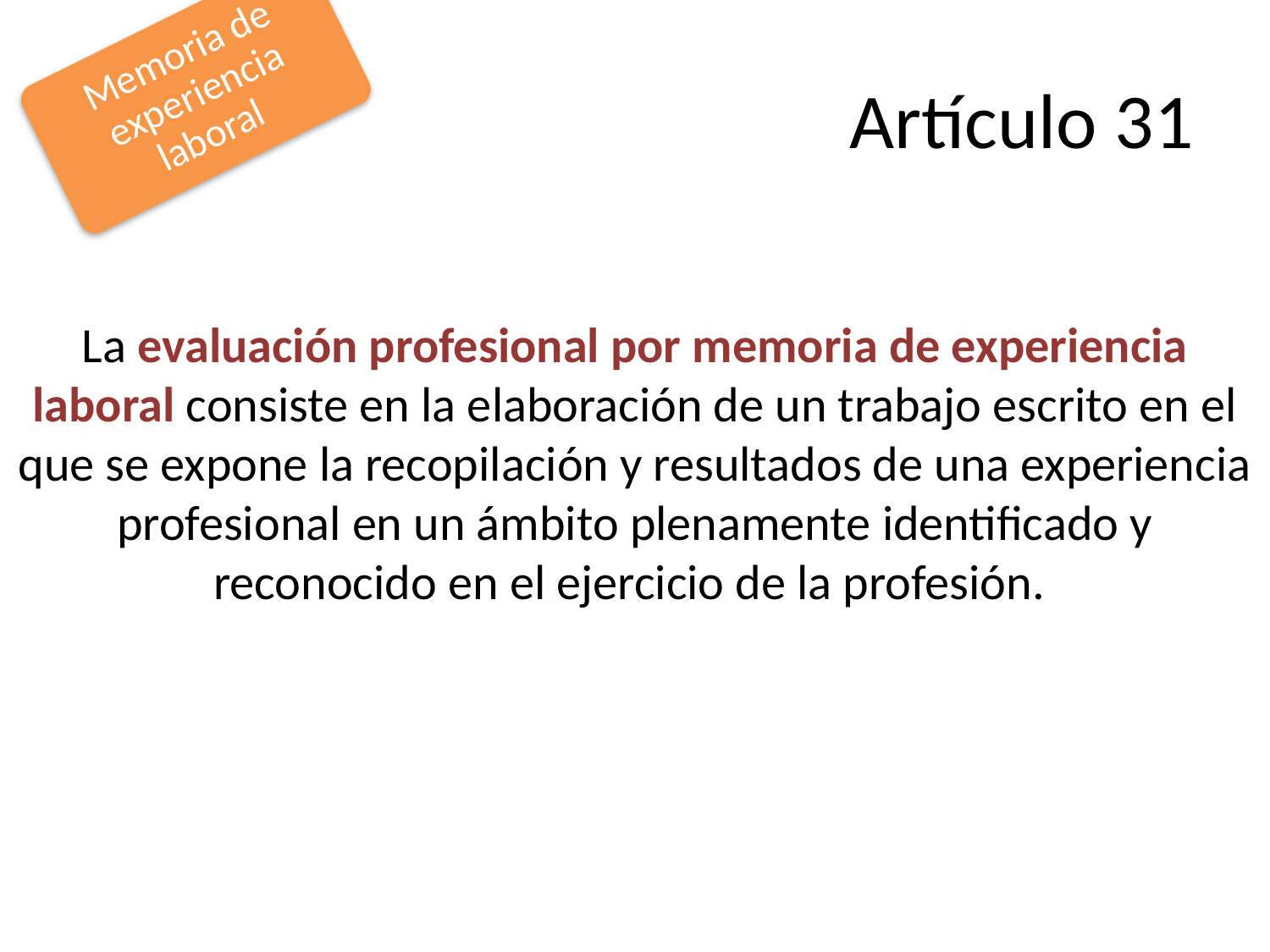

Memoria de experiencia laboral
# Artículo 31
La evaluación profesional por memoria de experiencia laboral consiste en la elaboración de un trabajo escrito en el que se expone la recopilación y resultados de una experiencia profesional en un ámbito plenamente identificado y reconocido en el ejercicio de la profesión.